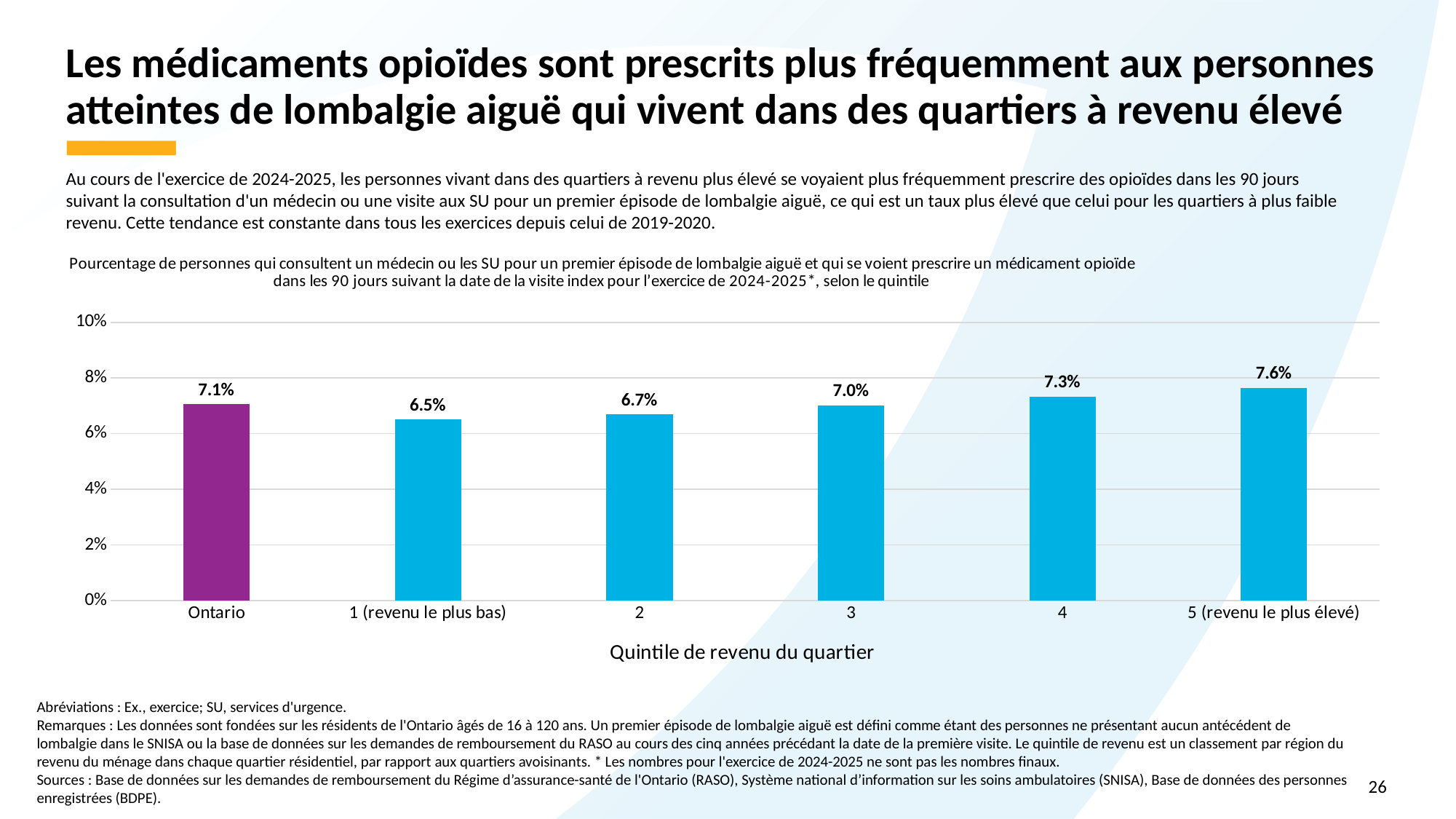

# Les médicaments opioïdes sont prescrits plus fréquemment aux personnes atteintes de lombalgie aiguë qui vivent dans des quartiers à revenu élevé
Au cours de l'exercice de 2024-2025, les personnes vivant dans des quartiers à revenu plus élevé se voyaient plus fréquemment prescrire des opioïdes dans les 90 jours
suivant la consultation d'un médecin ou une visite aux SU pour un premier épisode de lombalgie aiguë, ce qui est un taux plus élevé que celui pour les quartiers à plus faible revenu. Cette tendance est constante dans tous les exercices depuis celui de 2019-2020.

### Chart: Pourcentage de personnes qui consultent un médecin ou les SU pour un premier épisode de lombalgie aiguë et qui se voient prescrire un médicament opioïde dans les 90 jours suivant la date de la visite index pour l’exercice de 2024-2025*, selon le quintile

| Category | Column1 |
|---|---|
| Ontario | 0.07056057847741724 |
| 1 (revenu le plus bas) | 0.06502532689362704 |
| 2 | 0.06688835863329441 |
| 3 | 0.07019396022587773 |
| 4 | 0.07330648677764383 |
| 5 (revenu le plus élevé) | 0.07644023871228513 |
Abréviations : Ex., exercice; SU, services d'urgence.
Remarques : Les données sont fondées sur les résidents de l'Ontario âgés de 16 à 120 ans. Un premier épisode de lombalgie aiguë est défini comme étant des personnes ne présentant aucun antécédent de lombalgie dans le SNISA ou la base de données sur les demandes de remboursement du RASO au cours des cinq années précédant la date de la première visite. Le quintile de revenu est un classement par région du revenu du ménage dans chaque quartier résidentiel, par rapport aux quartiers avoisinants. * Les nombres pour l'exercice de 2024-2025 ne sont pas les nombres finaux.
Sources : Base de données sur les demandes de remboursement du Régime d’assurance-santé de l'Ontario (RASO), Système national d’information sur les soins ambulatoires (SNISA), Base de données des personnes enregistrées (BDPE).